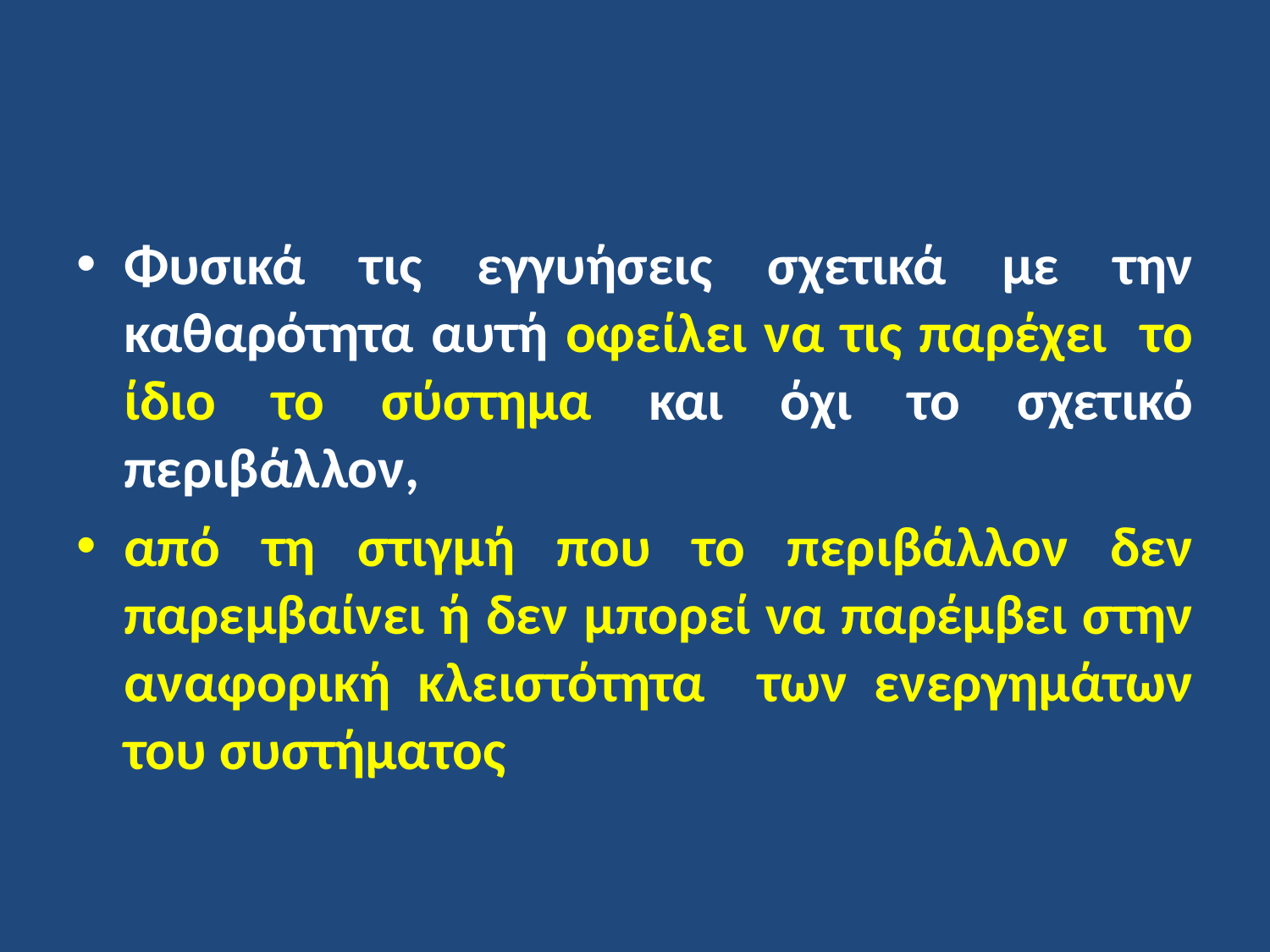

Φυσικά τις εγγυήσεις σχετικά με την καθαρότητα αυτή οφείλει να τις παρέχει  το ίδιο το σύστημα και όχι το σχετικό περιβάλλον,
από τη στιγμή που το περιβάλλον δεν παρεμβαίνει ή δεν μπορεί να παρέμβει στην αναφορική κλειστότητα  των ενεργημάτων του συστήματος